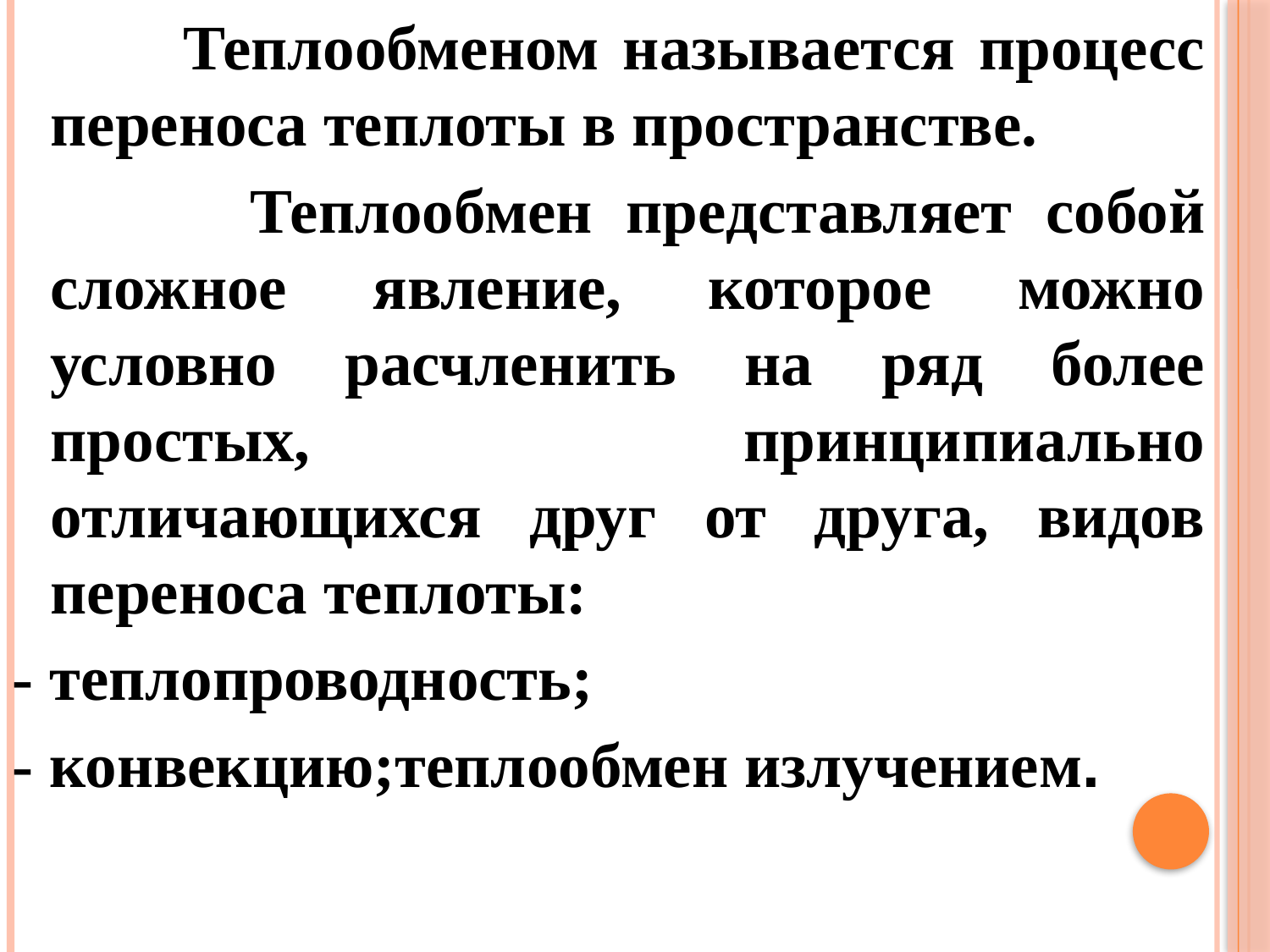

Теплообменом называется процесс переноса теплоты в пространстве.
       Теплообмен представляет собой сложное явление, которое можно условно расчленить на ряд более простых, принципиально отличающихся друг от друга, видов переноса теплоты:
- теплопроводность;
- конвекцию;теплообмен излучением.